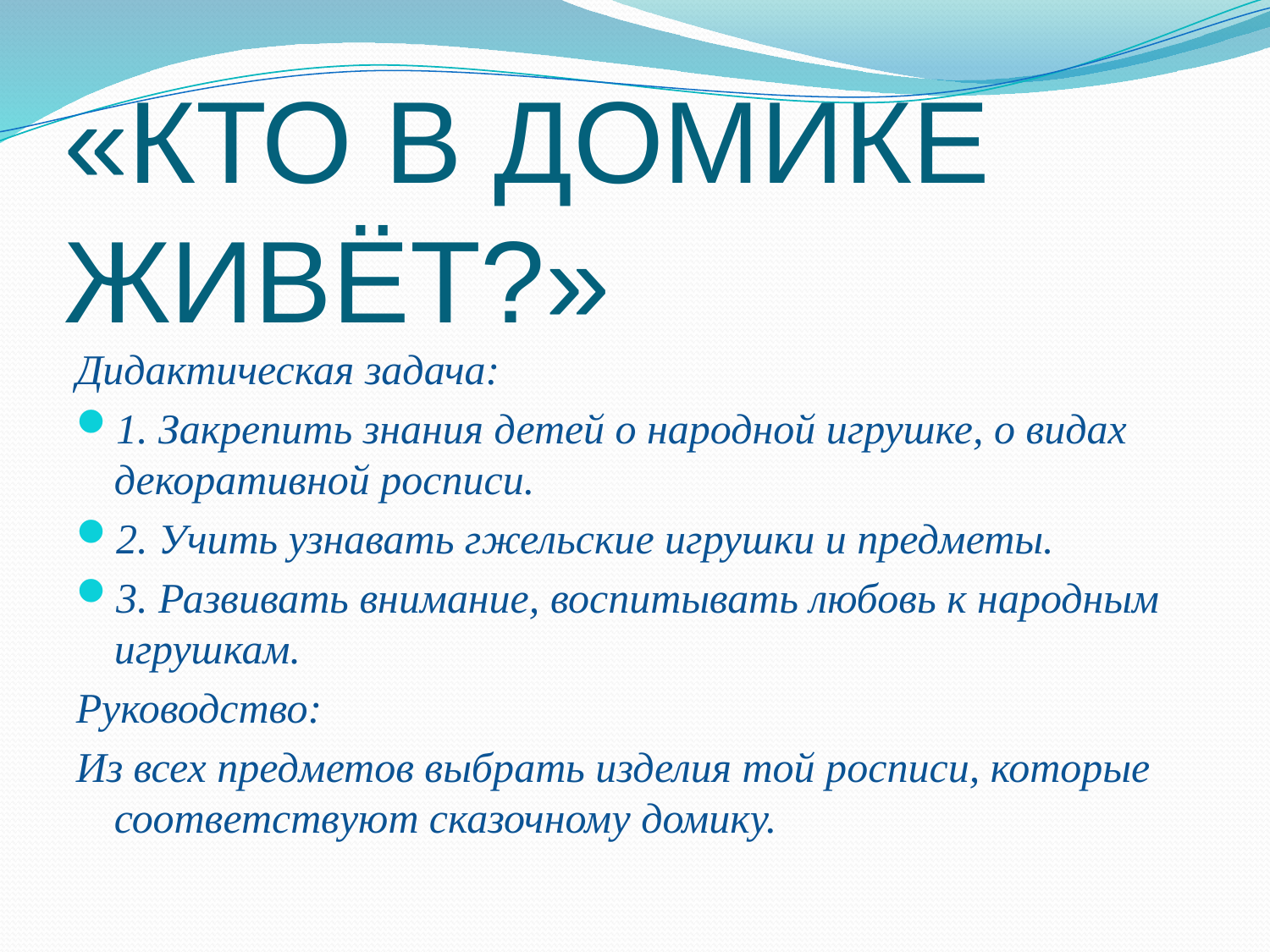

# «КТО В ДОМИКЕ ЖИВЁТ?»
Дидактическая задача:
1. Закрепить знания детей о народной игрушке, о видах декоративной росписи.
2. Учить узнавать гжельские игрушки и предметы.
3. Развивать внимание, воспитывать любовь к народным игрушкам.
Руководство:
Из всех предметов выбрать изделия той росписи, которые соответствуют сказочному домику.